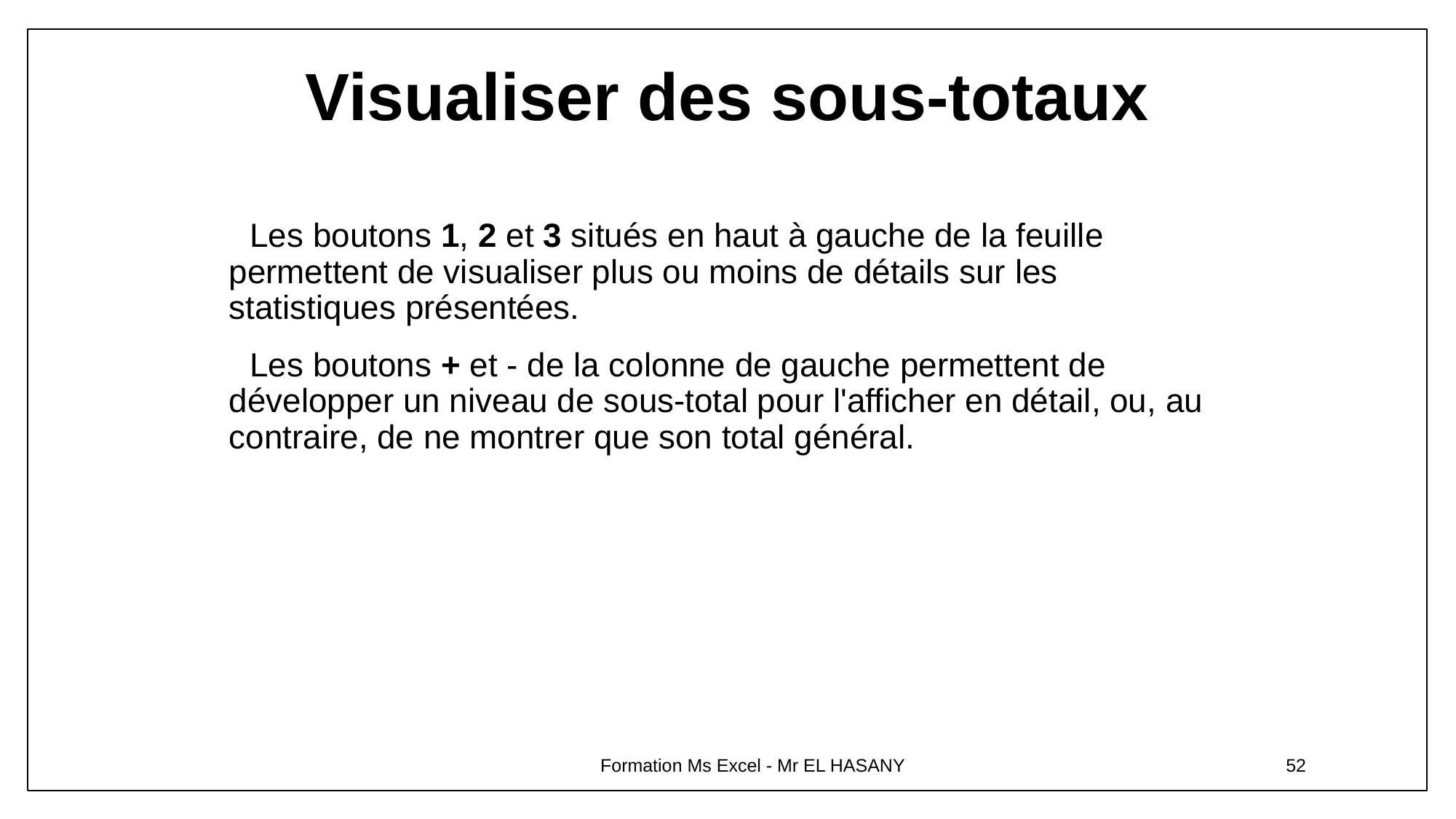

# Visualiser des sous-totaux
Les boutons 1, 2 et 3 situés en haut à gauche de la feuille permettent de visualiser plus ou moins de détails sur les statistiques présentées.
Les boutons + et - de la colonne de gauche permettent de développer un niveau de sous-total pour l'afficher en détail, ou, au contraire, de ne montrer que son total général.
Formation Ms Excel - Mr EL HASANY
52